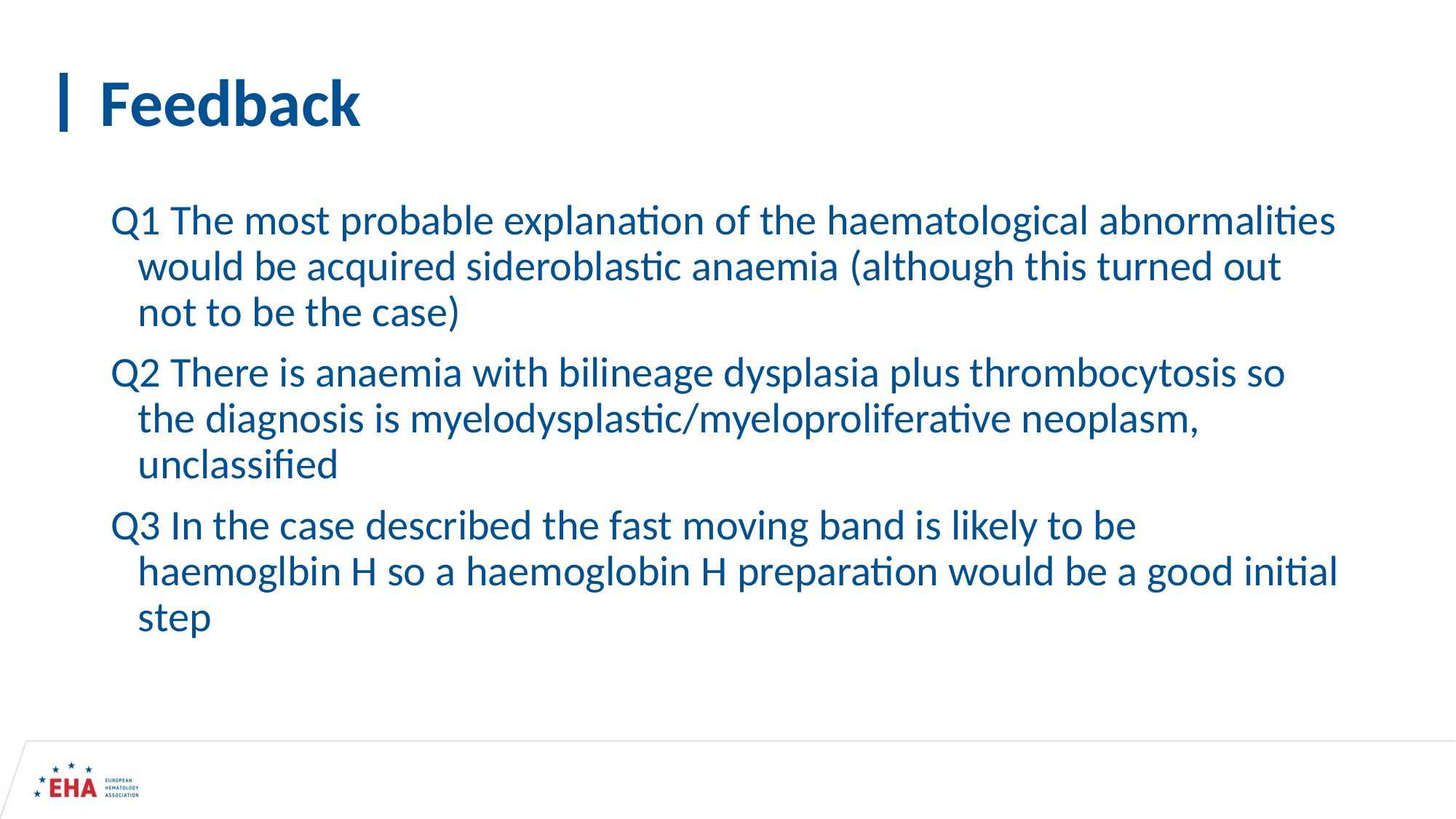

# Feedback
Q1 The most probable explanation of the haematological abnormalities would be acquired sideroblastic anaemia (although this turned out not to be the case)
Q2 There is anaemia with bilineage dysplasia plus thrombocytosis so the diagnosis is myelodysplastic/myeloproliferative neoplasm, unclassified
Q3 In the case described the fast moving band is likely to be haemoglbin H so a haemoglobin H preparation would be a good initial step